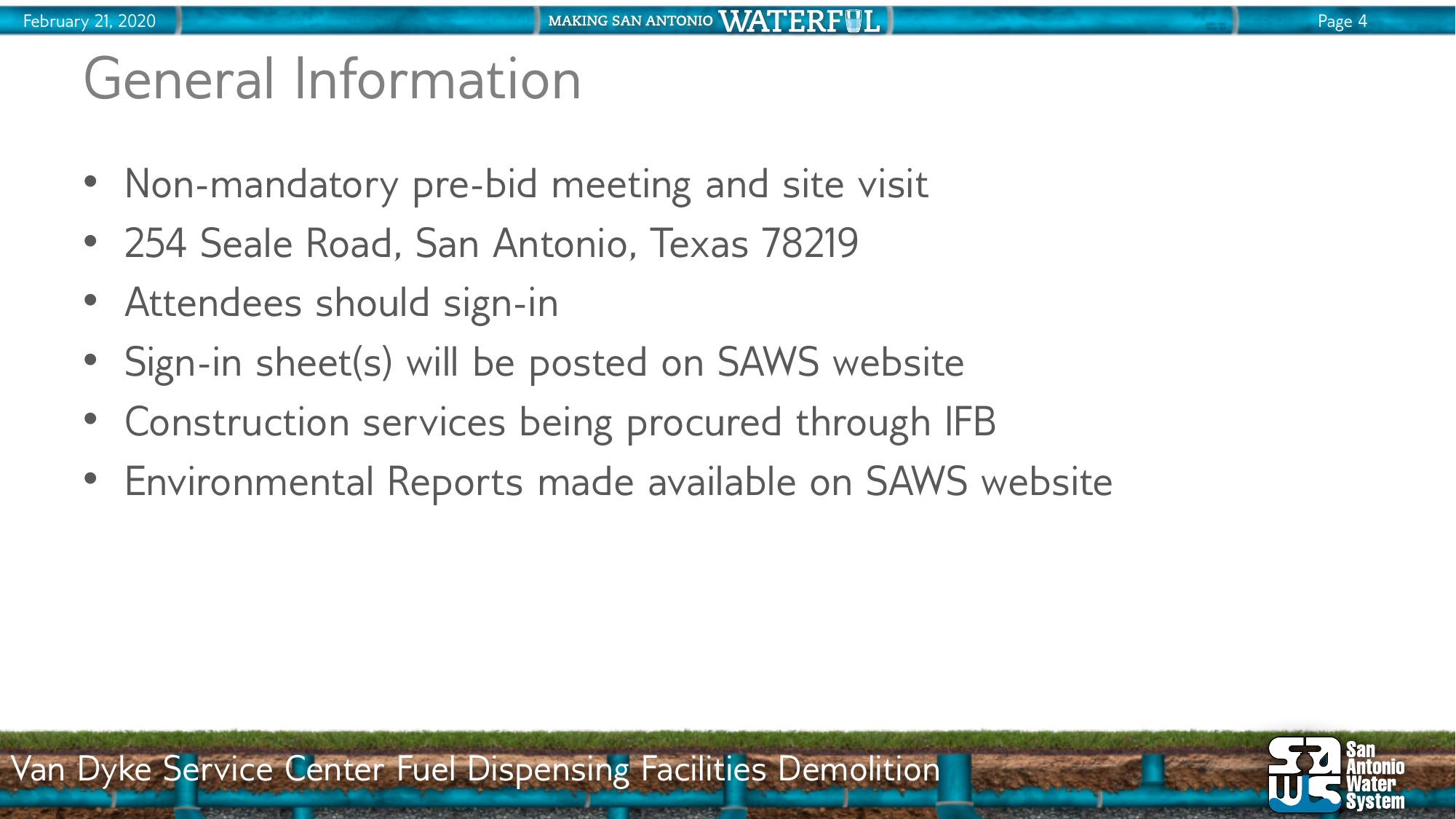

# General Information
Non-mandatory pre-bid meeting and site visit
254 Seale Road, San Antonio, Texas 78219
Attendees should sign-in
Sign-in sheet(s) will be posted on SAWS website
Construction services being procured through IFB
Environmental Reports made available on SAWS website